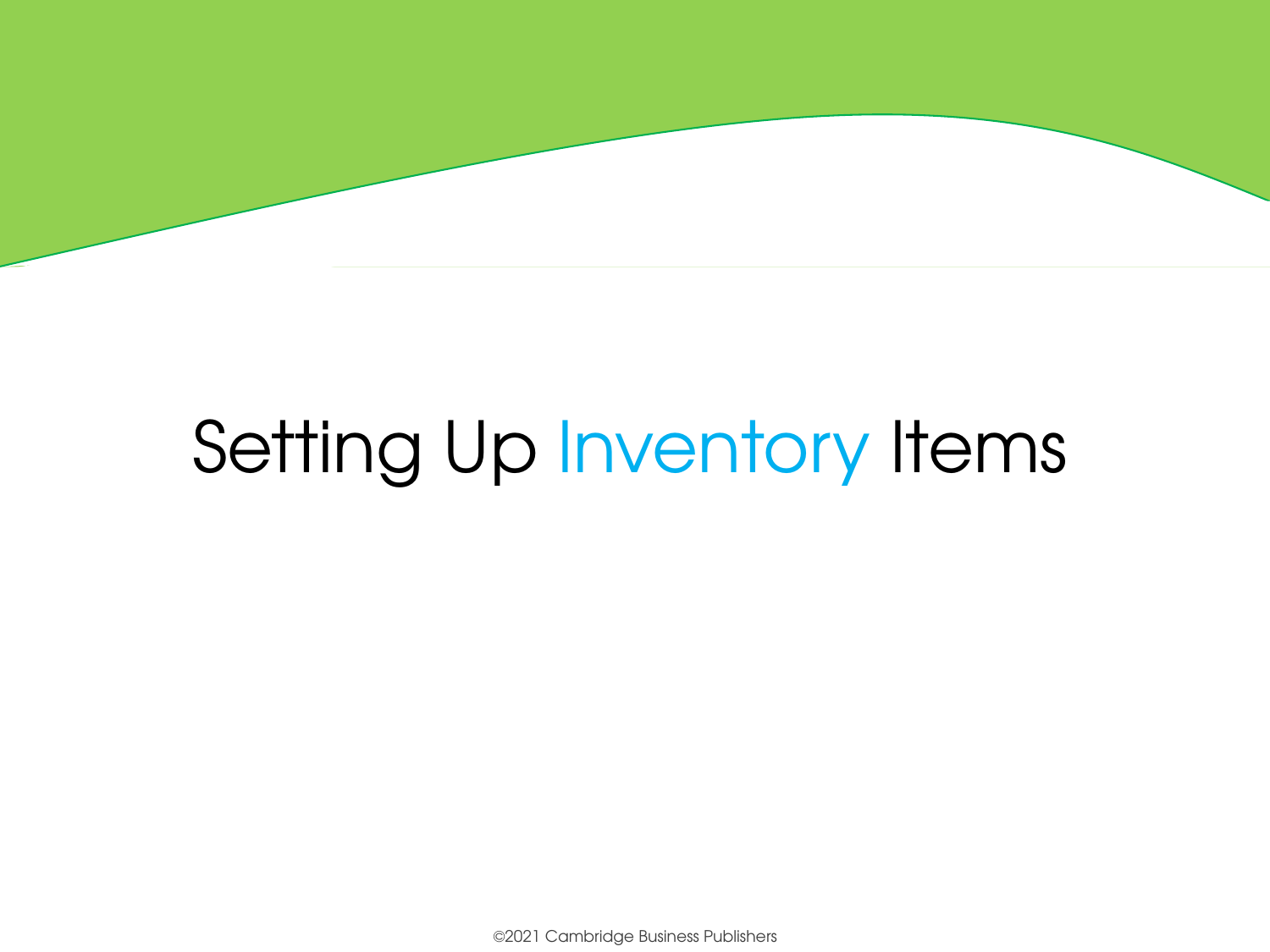

# Setting Up Inventory Items
©2021 Cambridge Business Publishers